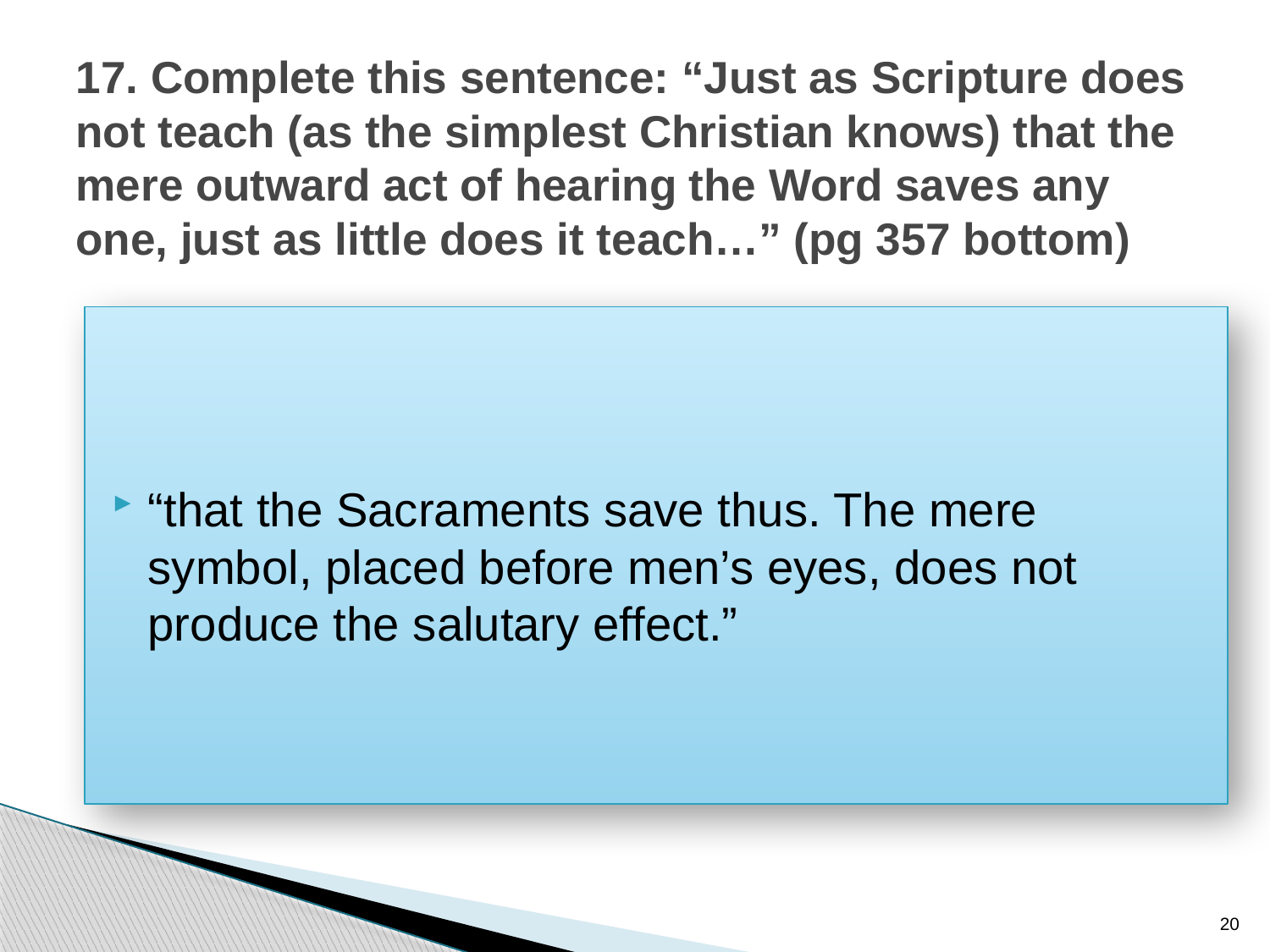

# 17. Complete this sentence: “Just as Scripture does not teach (as the simplest Christian knows) that the mere outward act of hearing the Word saves any one, just as little does it teach…” (pg 357 bottom)
“that the Sacraments save thus. The mere symbol, placed before men’s eyes, does not produce the salutary effect.”
20